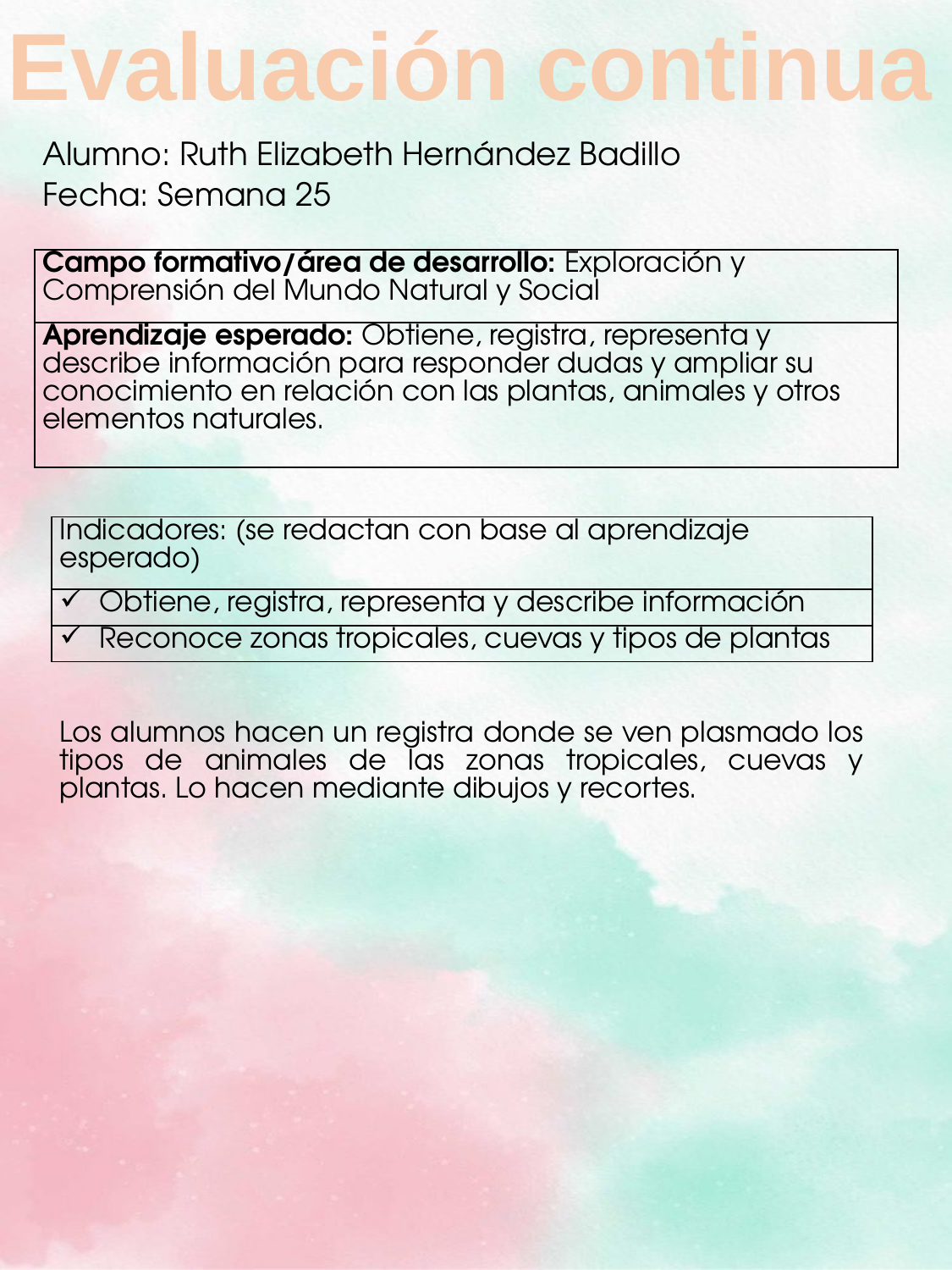

Evaluación continua
Alumno: Ruth Elizabeth Hernández Badillo
Fecha: Semana 25
| Campo formativo/área de desarrollo: Exploración y Comprensión del Mundo Natural y Social |
| --- |
| Aprendizaje esperado: Obtiene, registra, representa y describe información para responder dudas y ampliar su conocimiento en relación con las plantas, animales y otros elementos naturales. |
| Indicadores: (se redactan con base al aprendizaje esperado) |
| --- |
| Obtiene, registra, representa y describe información |
| Reconoce zonas tropicales, cuevas y tipos de plantas |
|  |
| Los alumnos hacen un registra donde se ven plasmado los tipos de animales de las zonas tropicales, cuevas y plantas. Lo hacen mediante dibujos y recortes. |
| --- |